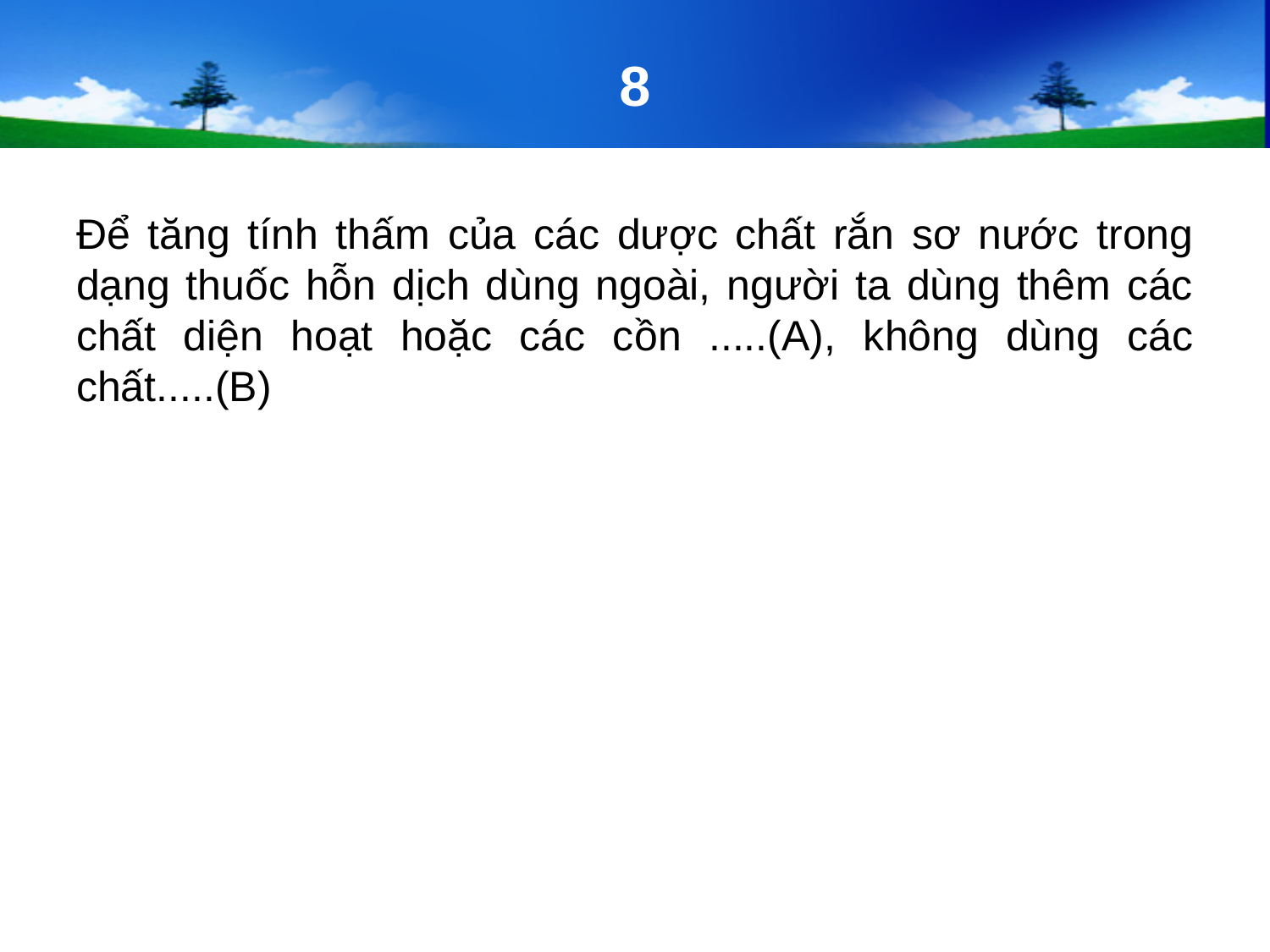

# 8
Để tăng tính thấm của các dược chất rắn sơ nước trong dạng thuốc hỗn dịch dùng ngoài, người ta dùng thêm các chất diện hoạt hoặc các cồn .....(A), không dùng các chất.....(B)